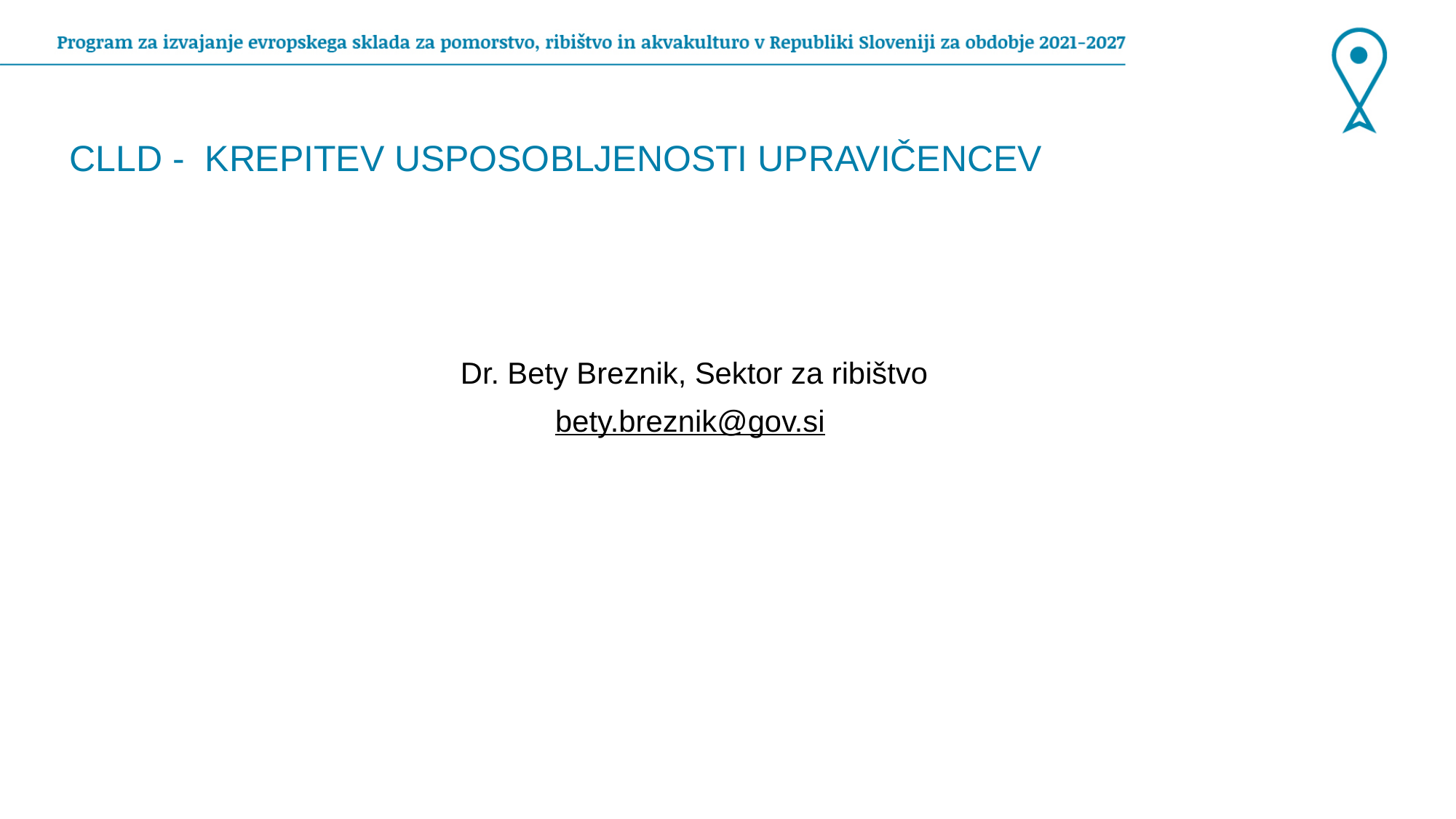

CLLD -  KREPITEV USPOSOBLJENOSTI UPRAVIČENCEV

Dr. Bety Breznik, Sektor za ribištvo
bety.breznik@gov.si